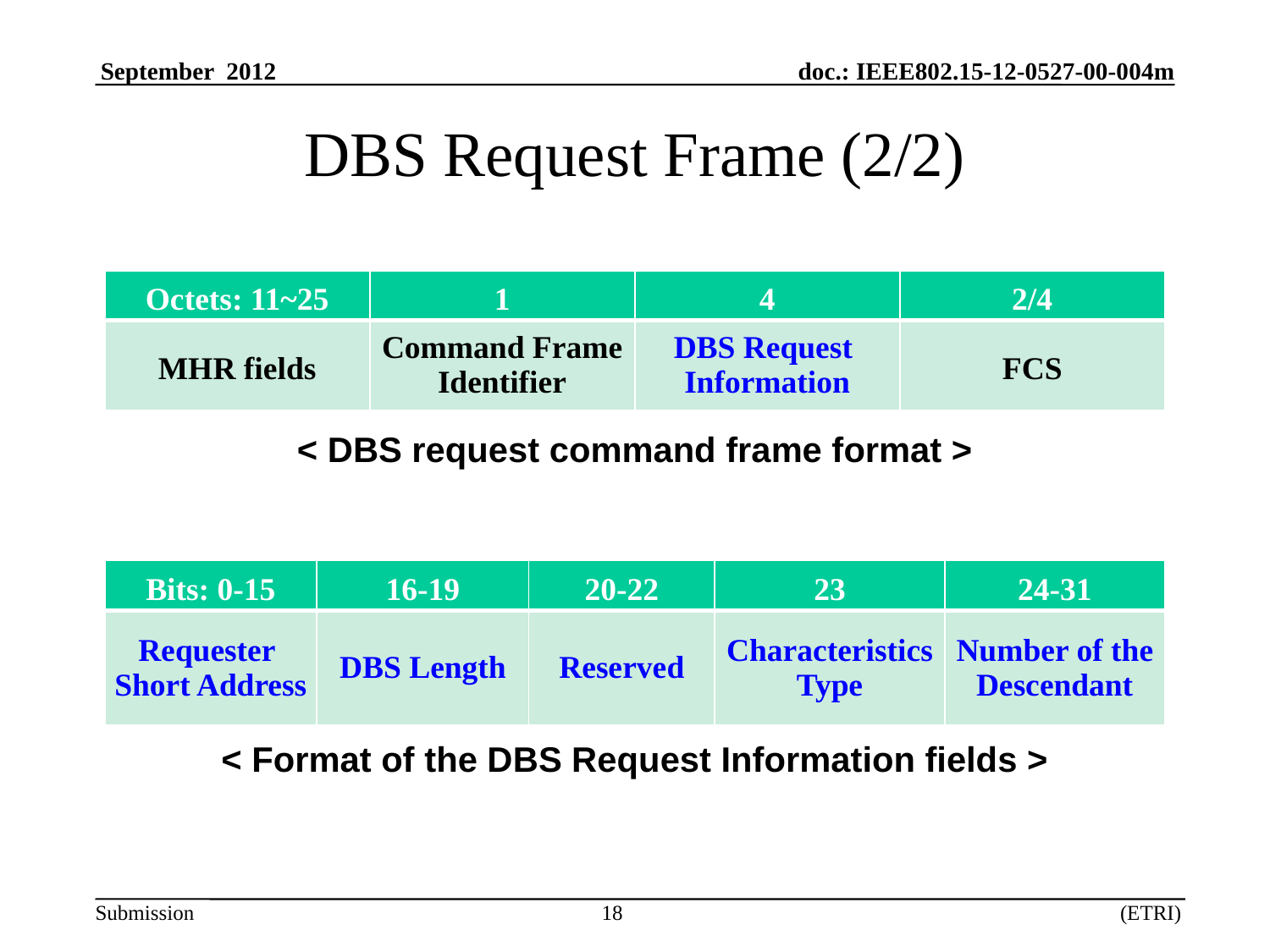

# DBS Request Frame (2/2)
| Octets: 11~25 | 1 | 4 | 2/4 |
| --- | --- | --- | --- |
| MHR fields | Command Frame Identifier | DBS Request Information | FCS |
< DBS request command frame format >
| Bits: 0-15 | 16-19 | 20-22 | 23 | 24-31 |
| --- | --- | --- | --- | --- |
| Requester Short Address | DBS Length | Reserved | Characteristics Type | Number of the Descendant |
< Format of the DBS Request Information fields >